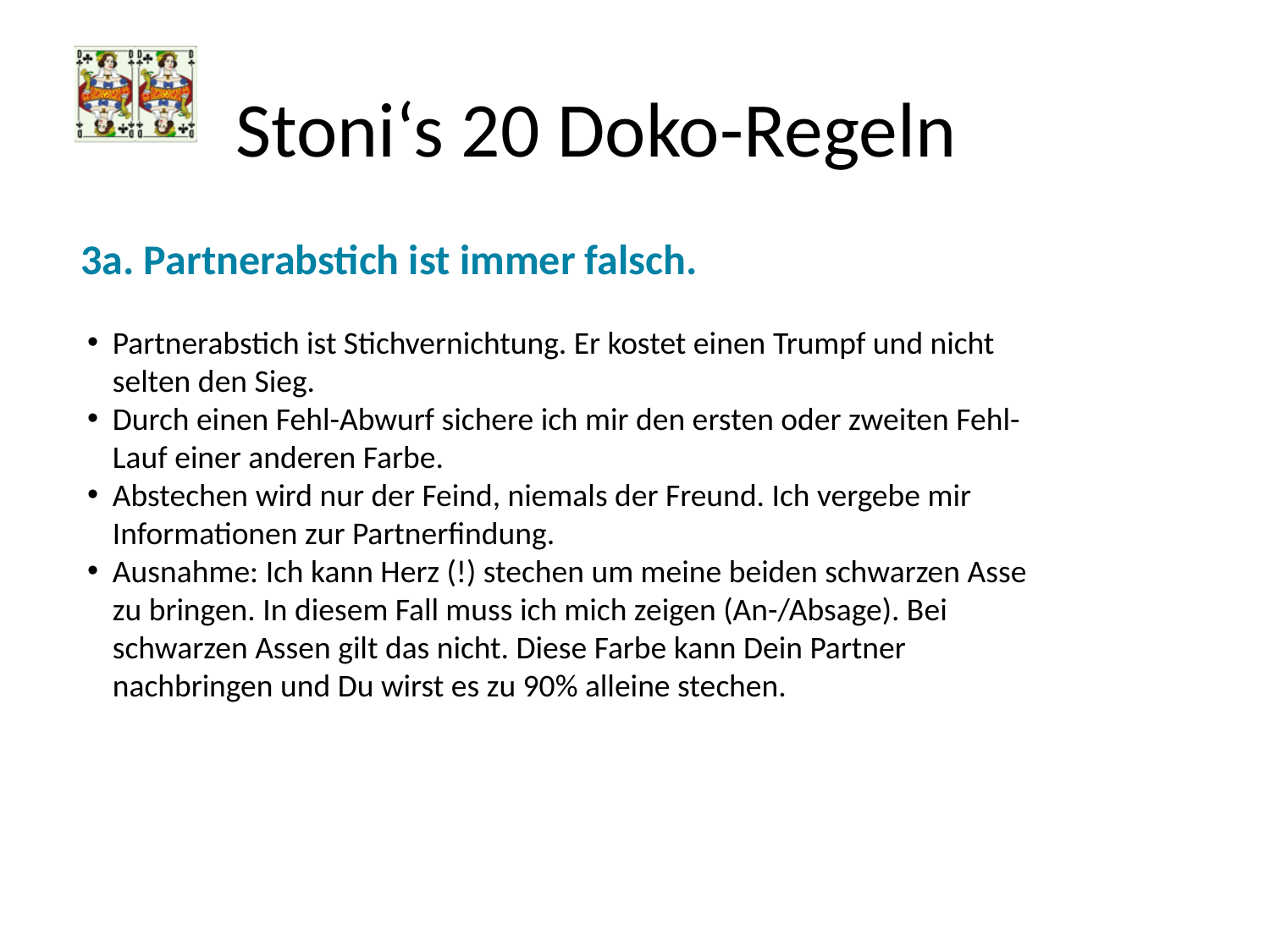

# Stoni‘s 20 Doko-Regeln
3a. Partnerabstich ist immer falsch.
Partnerabstich ist Stichvernichtung. Er kostet einen Trumpf und nicht selten den Sieg.
Durch einen Fehl-Abwurf sichere ich mir den ersten oder zweiten Fehl-Lauf einer anderen Farbe.
Abstechen wird nur der Feind, niemals der Freund. Ich vergebe mir Informationen zur Partnerfindung.
Ausnahme: Ich kann Herz (!) stechen um meine beiden schwarzen Asse zu bringen. In diesem Fall muss ich mich zeigen (An-/Absage). Bei schwarzen Assen gilt das nicht. Diese Farbe kann Dein Partner nachbringen und Du wirst es zu 90% alleine stechen.